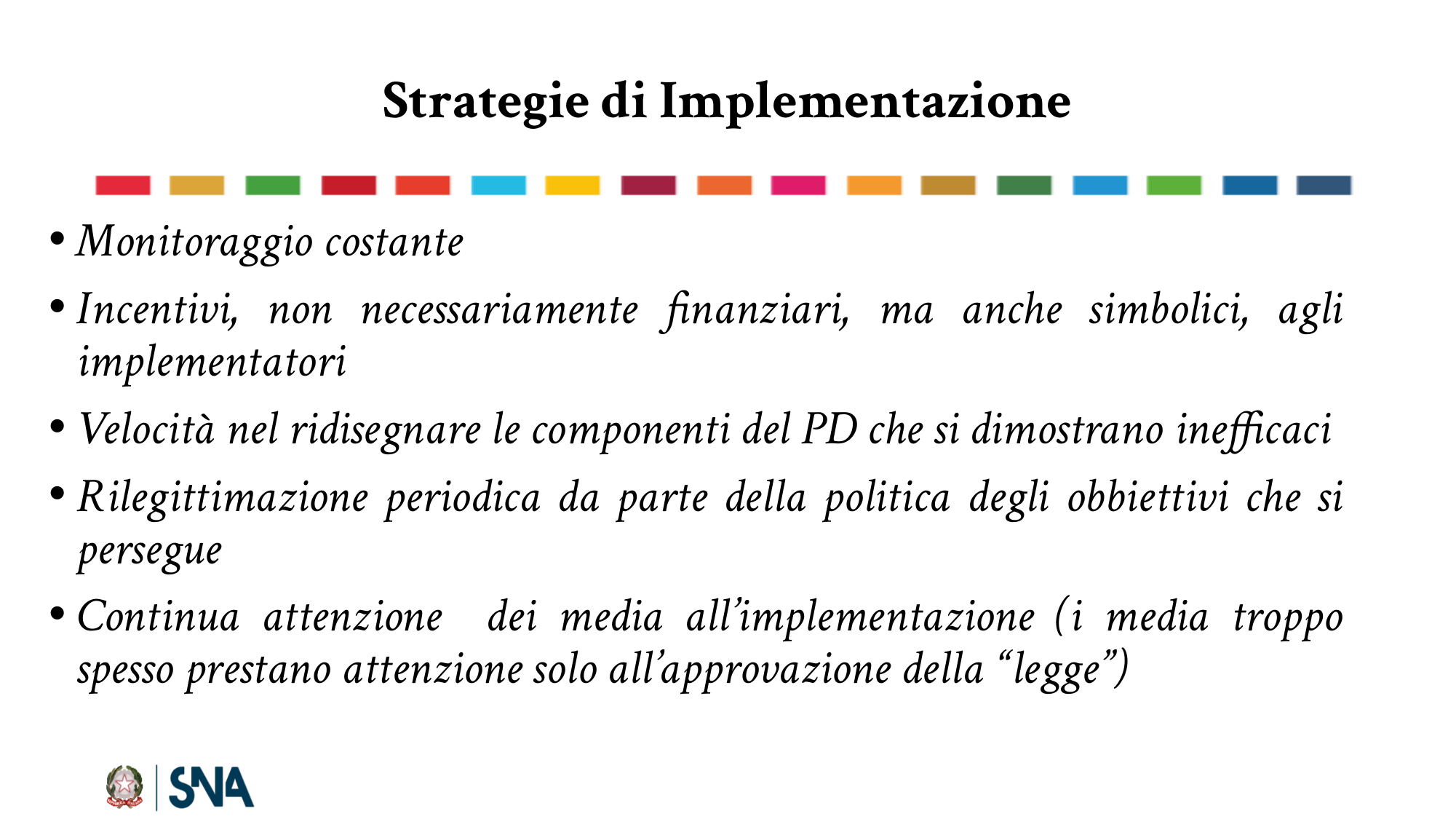

# Strategie di Implementazione
Monitoraggio costante
Incentivi, non necessariamente finanziari, ma anche simbolici, agli implementatori
Velocità nel ridisegnare le componenti del PD che si dimostrano inefficaci
Rilegittimazione periodica da parte della politica degli obbiettivi che si persegue
Continua attenzione  dei media all’implementazione (i media troppo spesso prestano attenzione solo all’approvazione della “legge”)